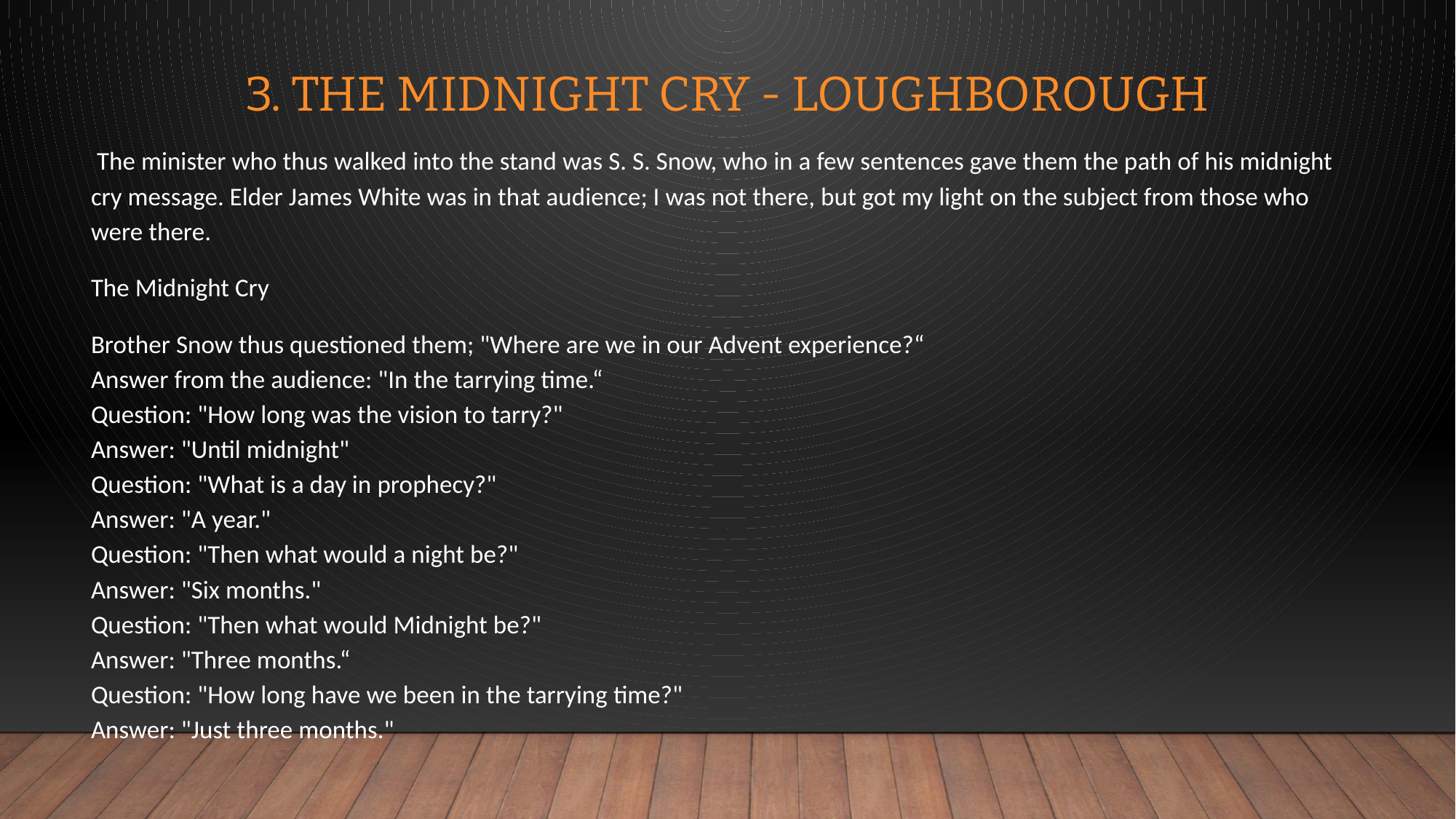

# 3. The Midnight Cry - Loughborough
 The minister who thus walked into the stand was S. S. Snow, who in a few sentences gave them the path of his midnight cry message. Elder James White was in that audience; I was not there, but got my light on the subject from those who were there.
The Midnight Cry
Brother Snow thus questioned them; "Where are we in our Advent experience?“
Answer from the audience: "In the tarrying time.“
Question: "How long was the vision to tarry?"
Answer: "Until midnight"
Question: "What is a day in prophecy?"
Answer: "A year."
Question: "Then what would a night be?"
Answer: "Six months."
Question: "Then what would Midnight be?"
Answer: "Three months.“
Question: "How long have we been in the tarrying time?"
Answer: "Just three months."